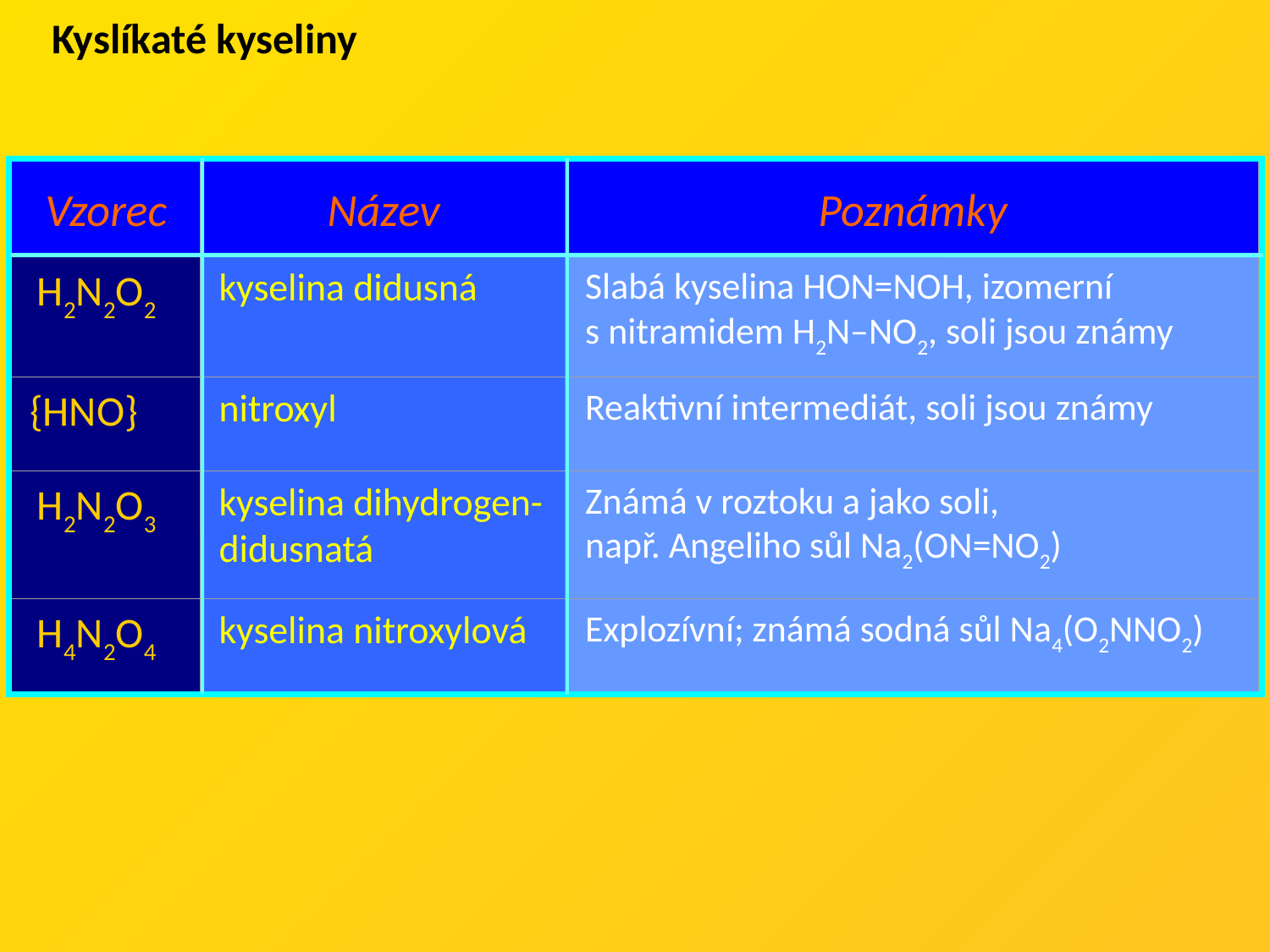

Kyslíkaté kyseliny

Vzorec

Název

Poznámky

H2N2O2

kyselina didusná

Slabá kyselina HON=NOH, izomerní
s nitramidem H2N–NO2, soli jsou známy

{HNO}

nitroxyl

Reaktivní intermediát, soli jsou známy

H2N2O3

kyselina dihydrogen-didusnatá

Známá v roztoku a jako soli,
např. Angeliho sůl Na2(ON=NO2)

H4N2O4

kyselina nitroxylová

Explozívní; známá sodná sůl Na4(O2NNO2)